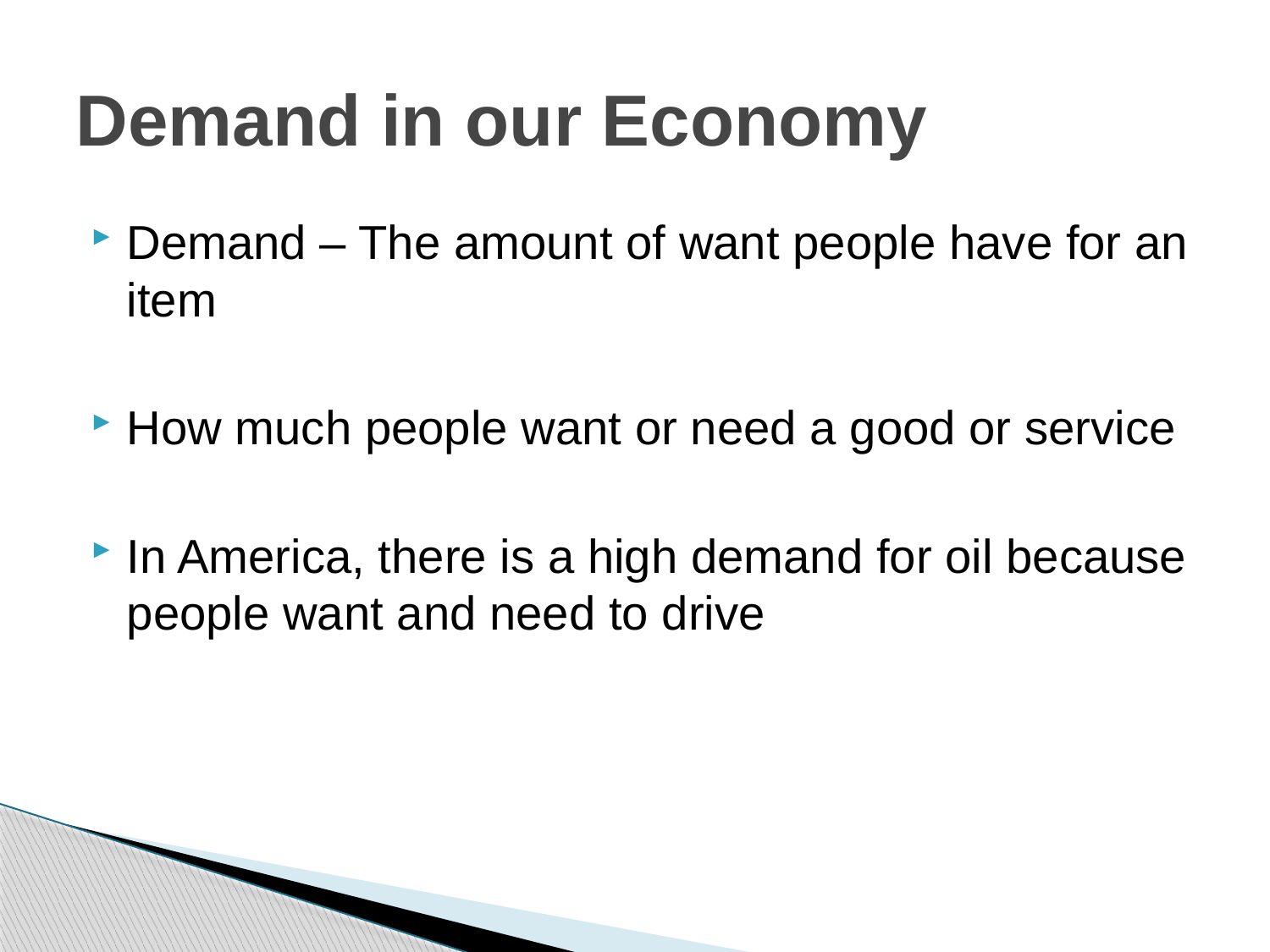

# Demand in our Economy
Demand – The amount of want people have for an item

How much people want or need a good or service

In America, there is a high demand for oil because people want and need to drive